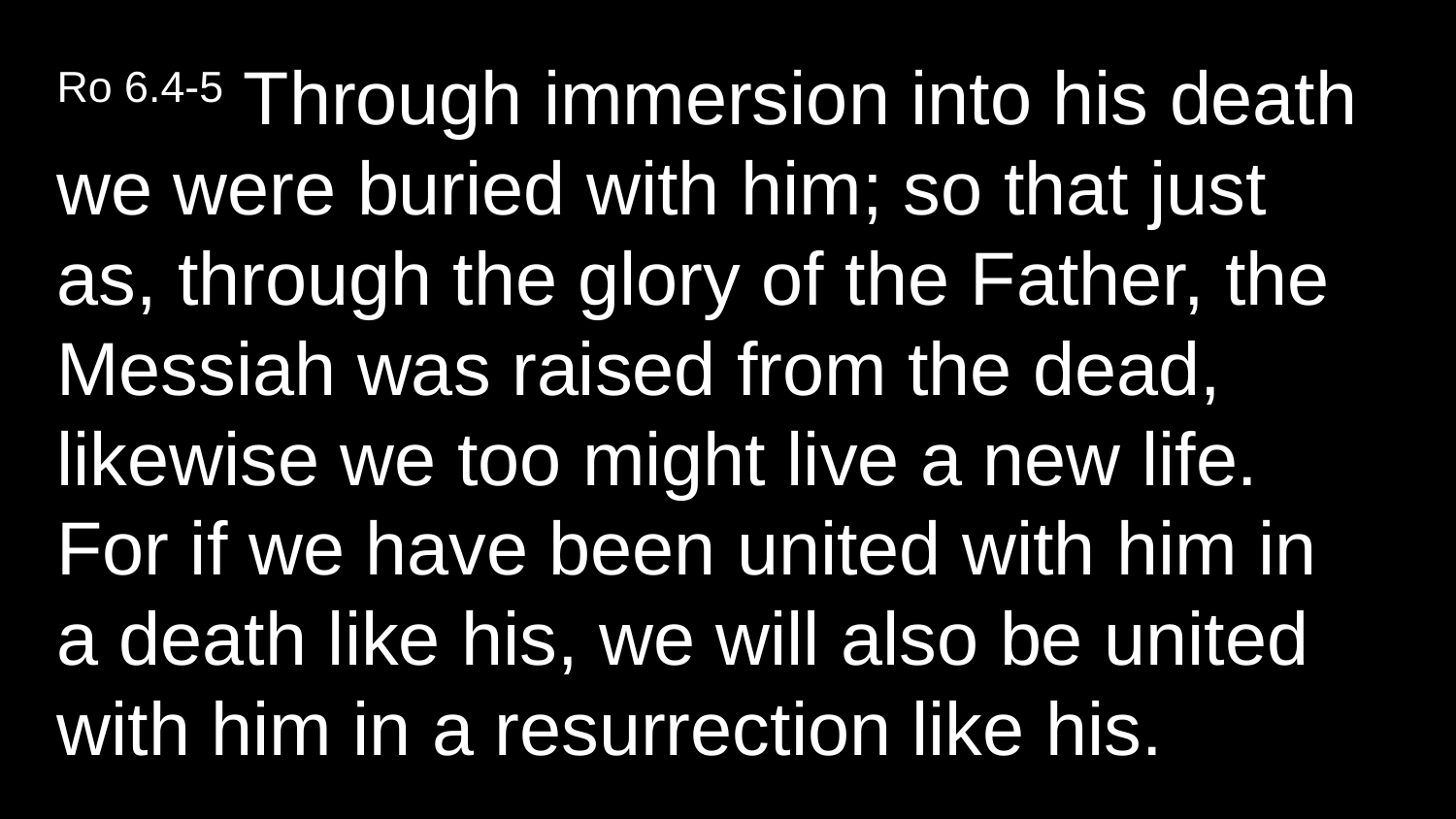

Ro 6.4-5 Through immersion into his death we were buried with him; so that just as, through the glory of the Father, the Messiah was raised from the dead, likewise we too might live a new life.  For if we have been united with him in a death like his, we will also be united with him in a resurrection like his.